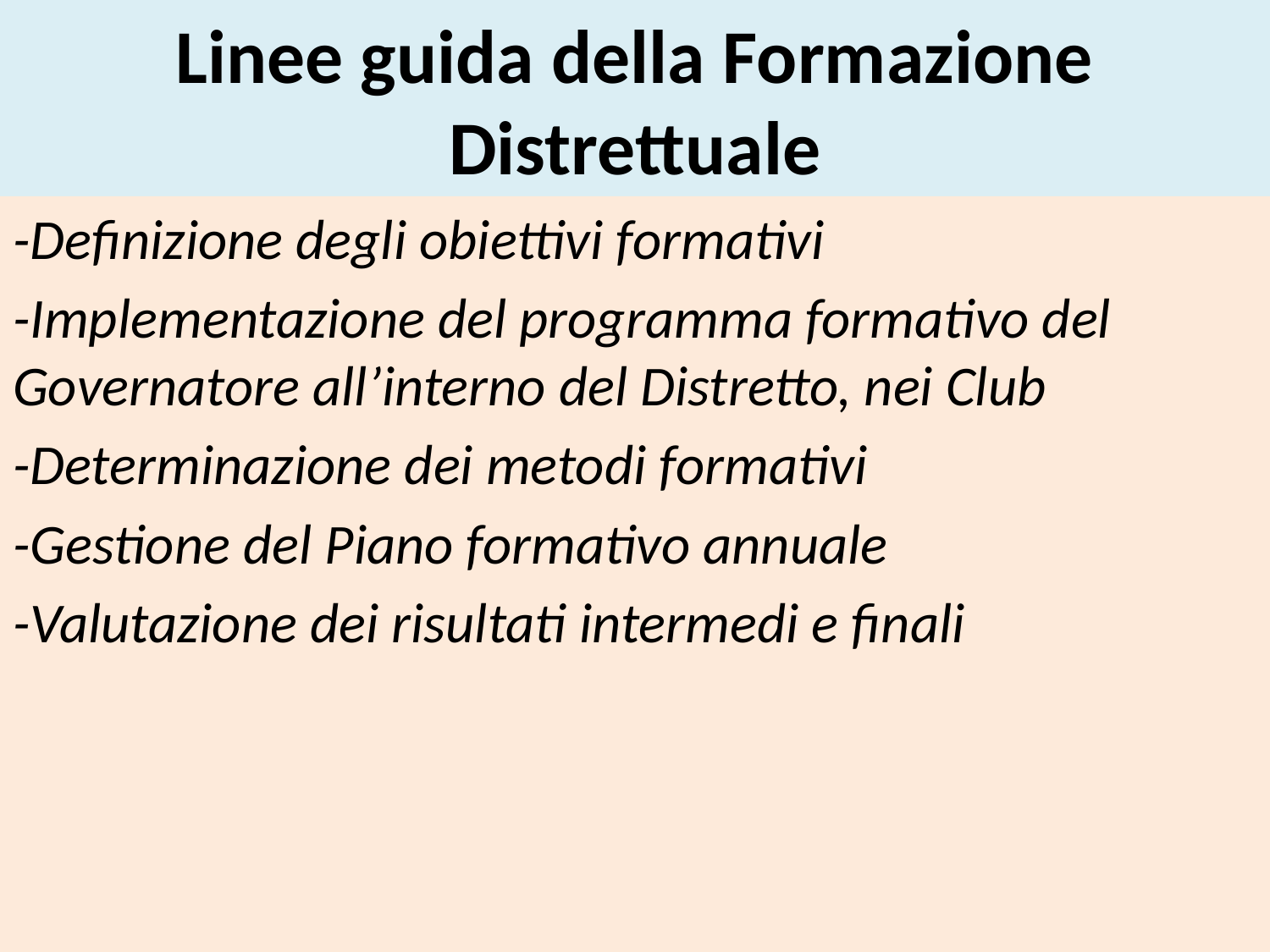

# Linee guida della Formazione Distrettuale
-Definizione degli obiettivi formativi
-Implementazione del programma formativo del Governatore all’interno del Distretto, nei Club
-Determinazione dei metodi formativi
-Gestione del Piano formativo annuale
-Valutazione dei risultati intermedi e finali